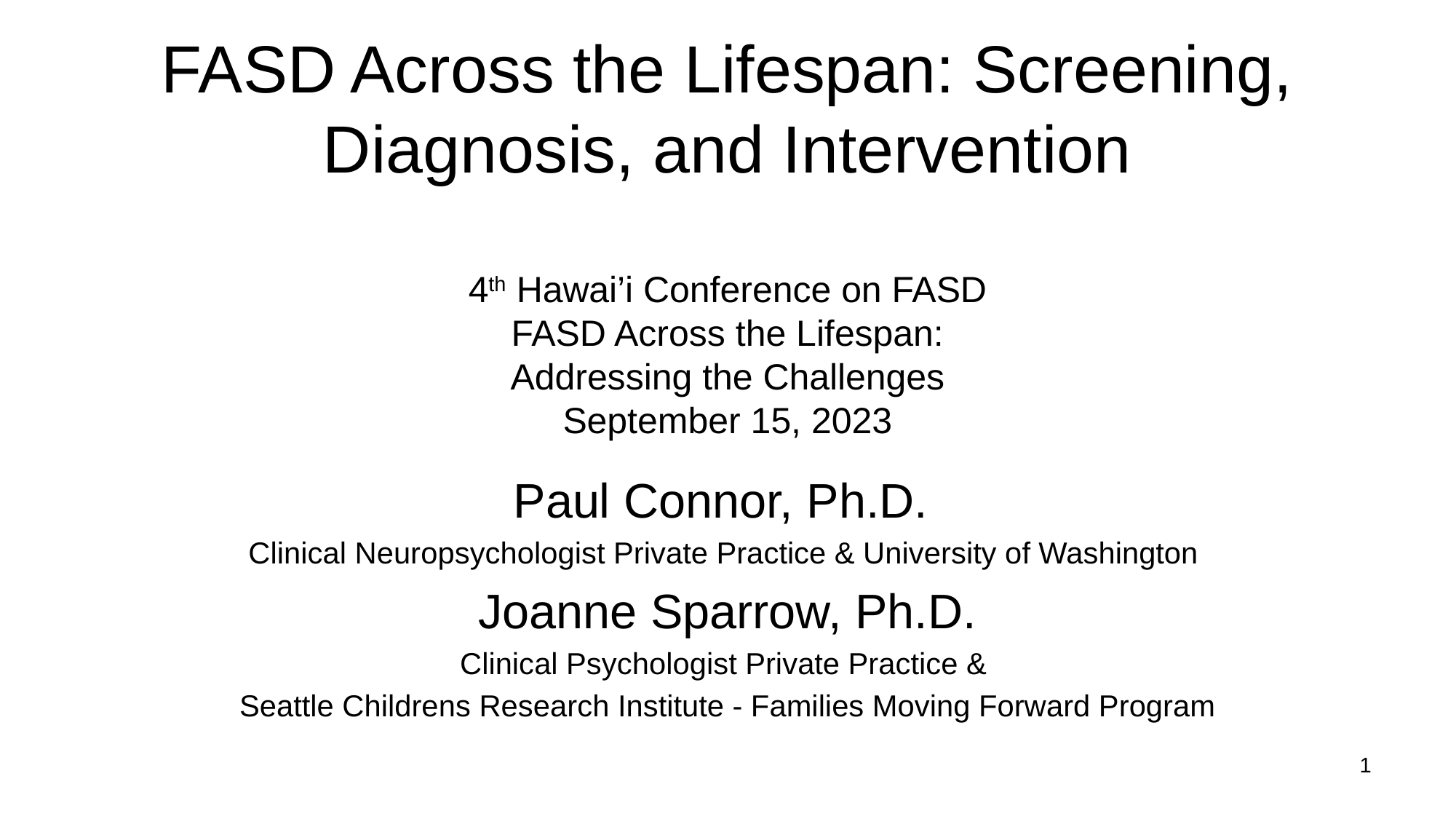

# FASD Across the Lifespan: Screening, Diagnosis, and Intervention 4th Hawai’i Conference on FASD FASD Across the Lifespan: Addressing the Challenges September 15, 2023
Paul Connor, Ph.D.
Clinical Neuropsychologist Private Practice & University of Washington
Joanne Sparrow, Ph.D.
Clinical Psychologist Private Practice &
Seattle Childrens Research Institute - Families Moving Forward Program
1